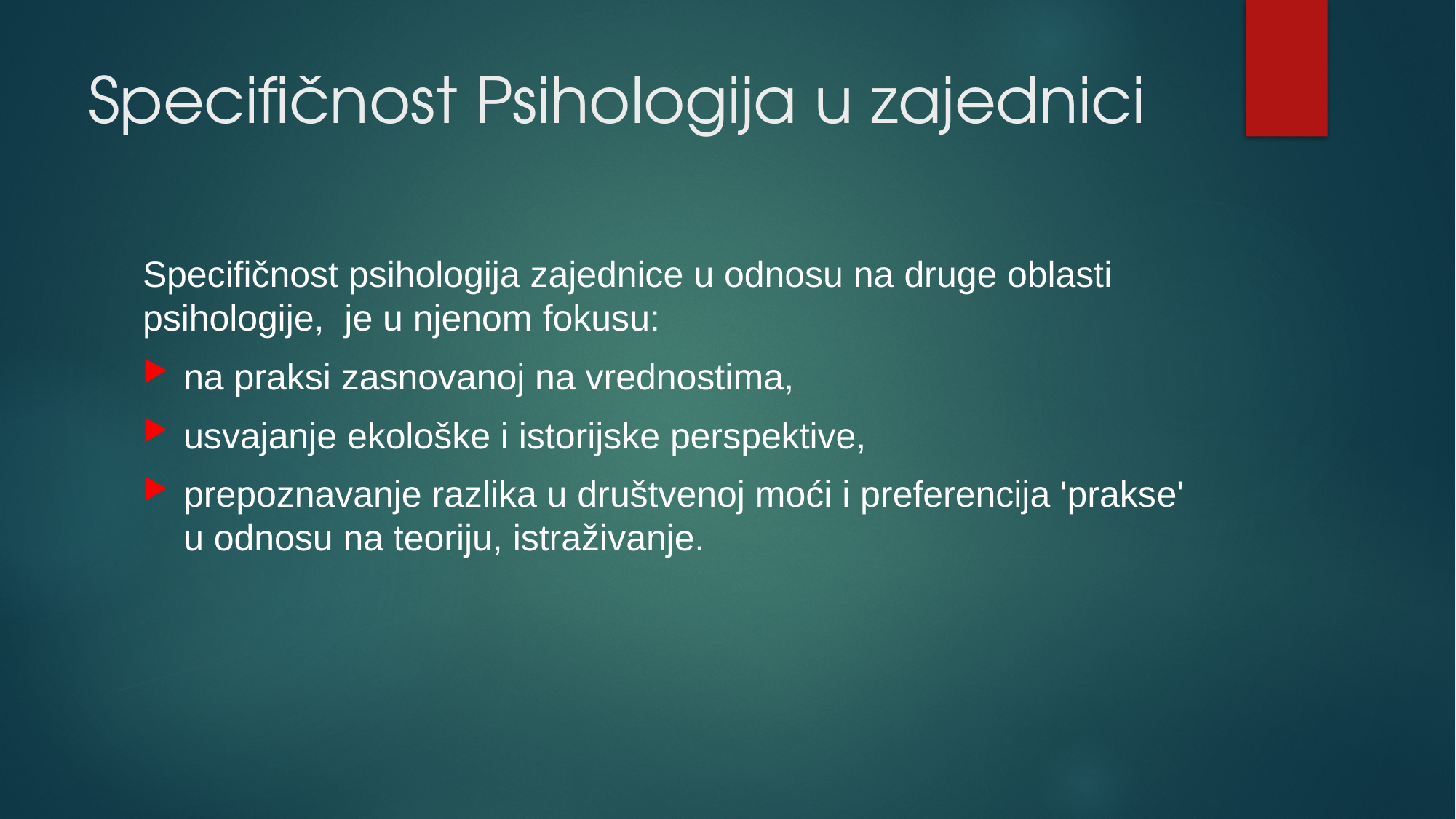

# Specifičnost Psihologija u zajednici
Specifičnost psihologija zajednice u odnosu na druge oblasti psihologije,  je u njenom fokusu:
na praksi zasnovanoj na vrednostima,
usvajanje ekološke i istorijske perspektive,
prepoznavanje razlika u društvenoj moći i preferencija 'prakse' u odnosu na teoriju, istraživanje.